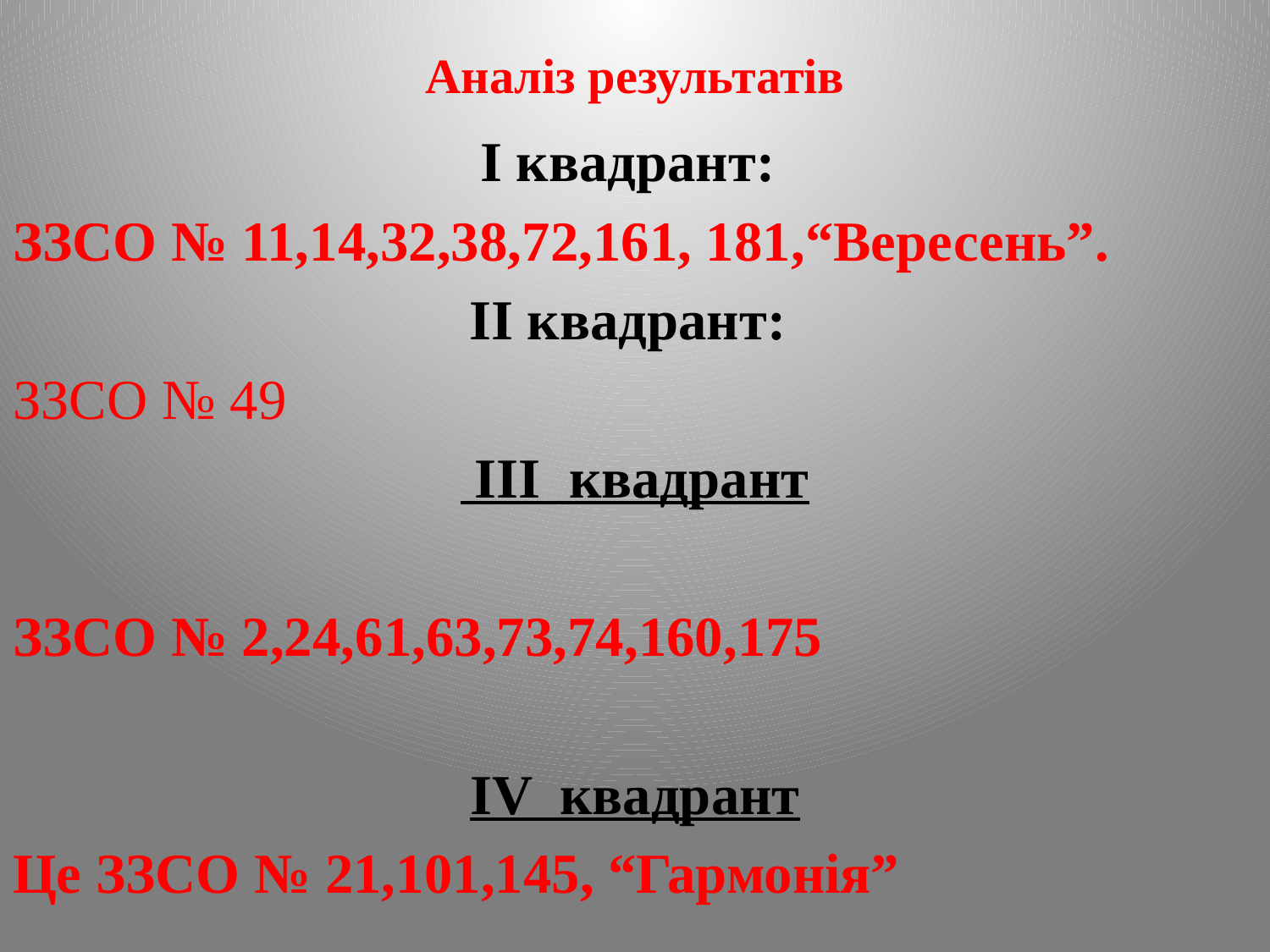

# Аналіз результатів
І квадрант:
ЗЗСО № 11,14,32,38,72,161, 181,“Вересень”.
ІІ квадрант:
ЗЗСО № 49
 ІІІ  квадрант

ЗЗСО № 2,24,61,63,73,74,160,175

ІV  квадрант
Це ЗЗСО № 21,101,145, “Гармонія”